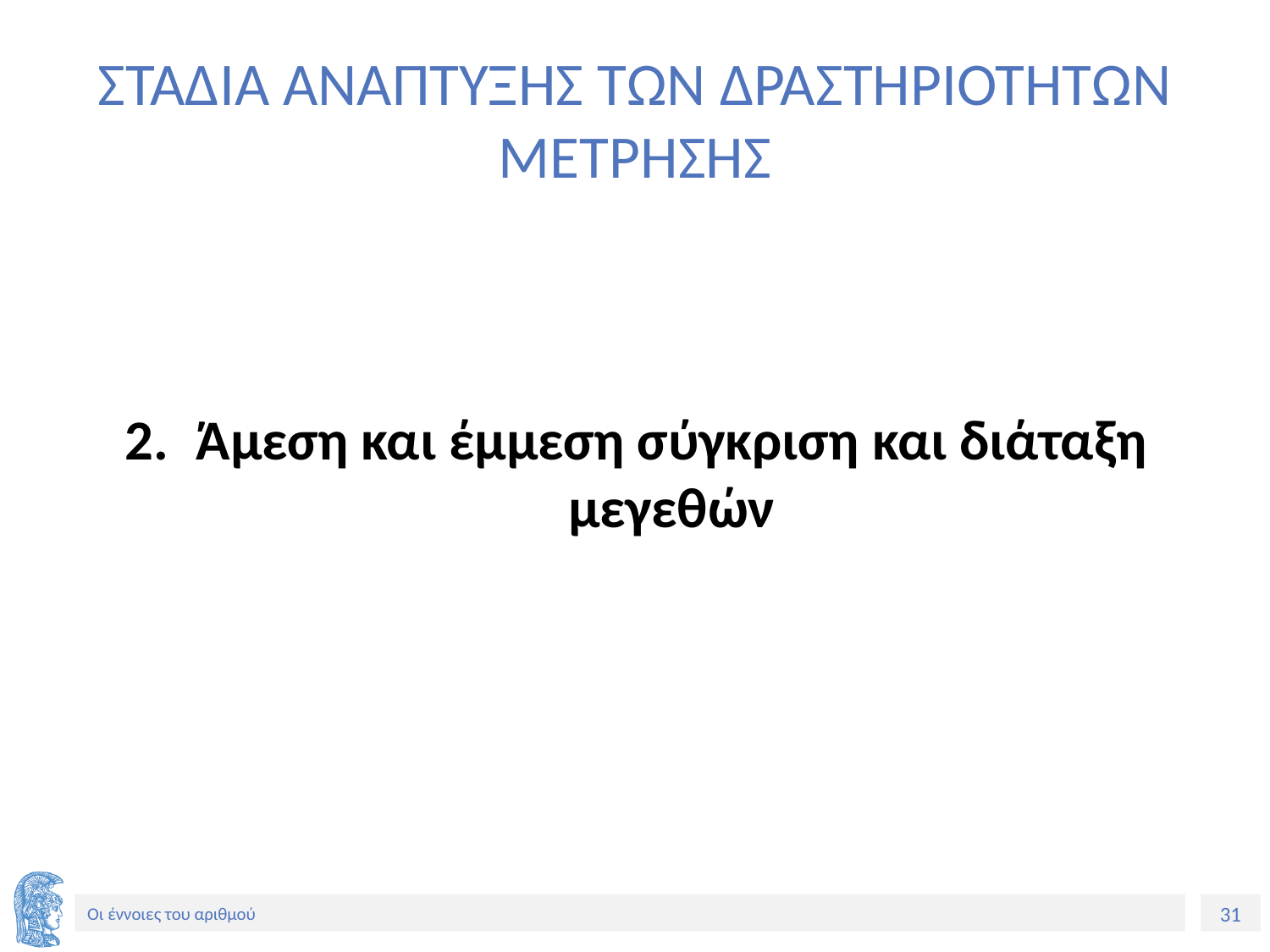

# ΣΤΑΔΙΑ ΑΝΑΠΤΥΞΗΣ ΤΩΝ ΔΡΑΣΤΗΡΙΟΤΗΤΩΝ ΜΕΤΡΗΣΗΣ

Άμεση και έμμεση σύγκριση και διάταξη μεγεθών